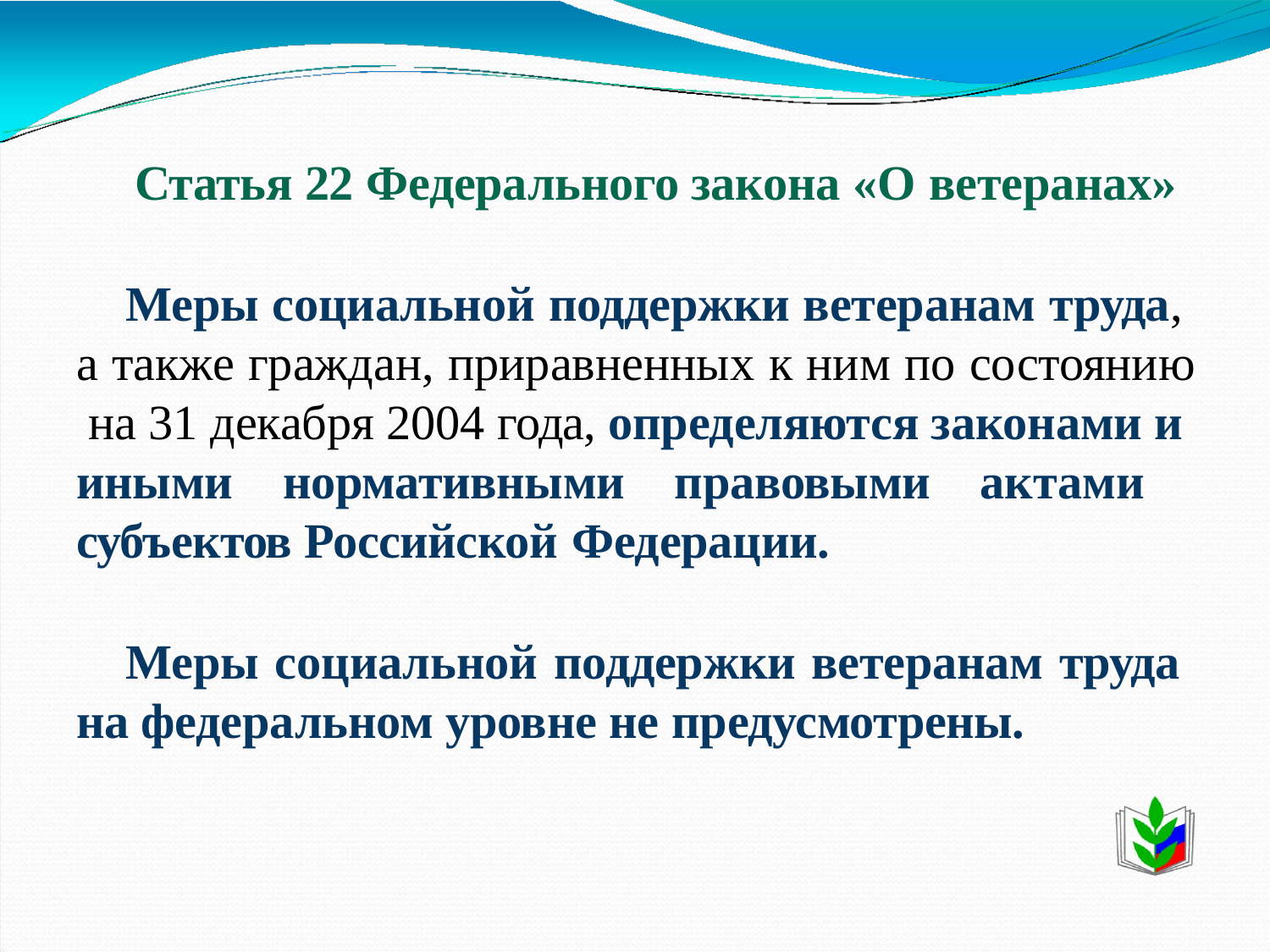

Статья 22 Федерального закона «О ветеранах»

Меры социальной поддержки ветеранам труда,  а также граждан, приравненных к ним по состоянию  на 31 декабря 2004 года, определяются законами и  иными нормативными правовыми актами  субъектов Российской Федерации.

Меры социальной поддержки ветеранам труда  на федеральном уровне не предусмотрены.